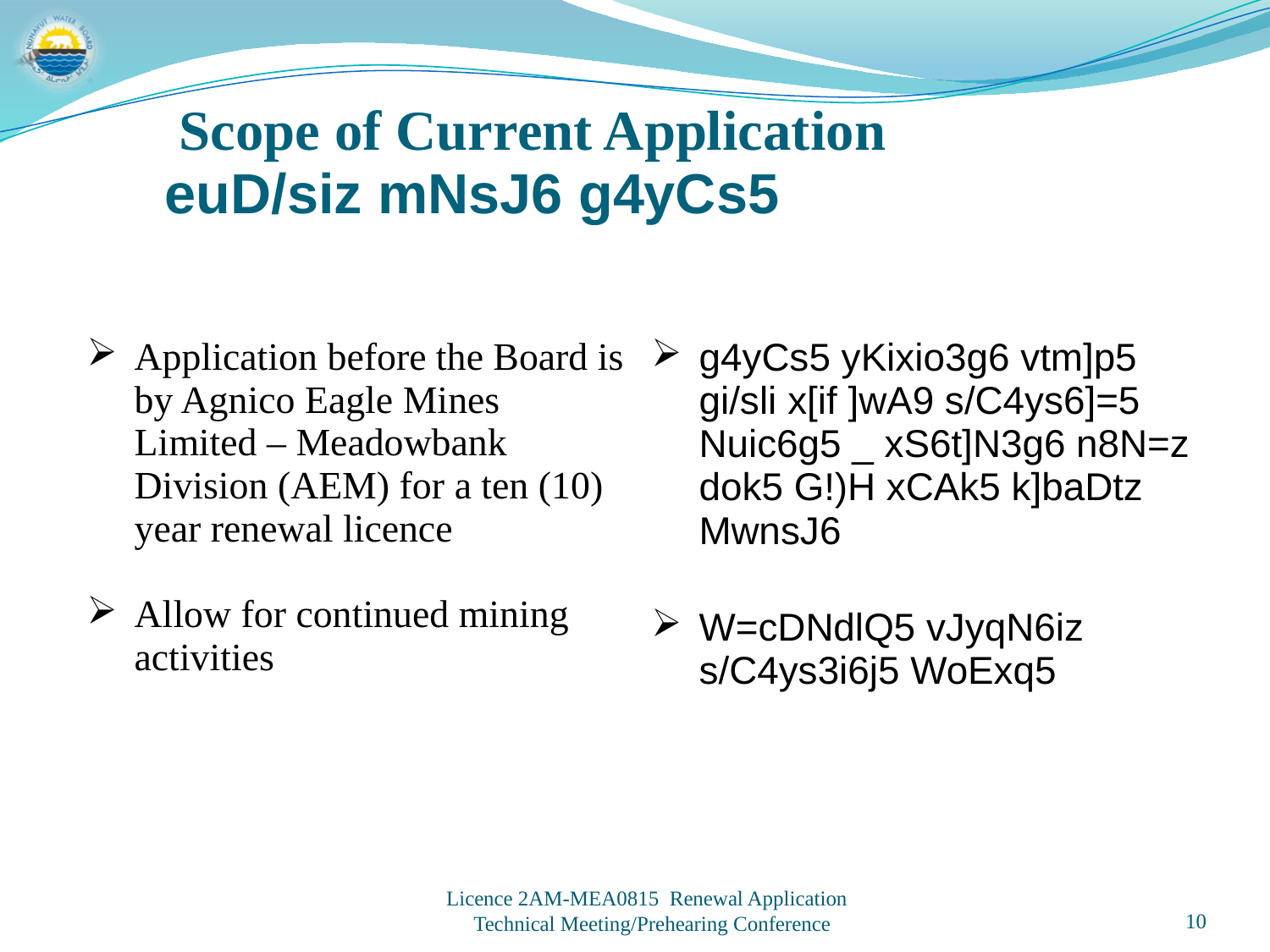

Scope of Current Application
euD/siz mNsJ6 g4yCs5
| Application before the Board is by Agnico Eagle Mines Limited – Meadowbank Division (AEM) for a ten (10) year renewal licence Allow for continued mining activities | g4yCs5 yKixio3g6 vtm]p5 gi/sli x[if ]wA9 s/C4ys6]=5 Nuic6g5 \_ xS6t]N3g6 n8N=z dok5 G!)H xCAk5 k]baDtz MwnsJ6 W=cDNdlQ5 vJyqN6iz s/C4ys3i6j5 WoExq5 |
| --- | --- |
10
Licence 2AM-MEA0815  Renewal Application
Technical Meeting/Prehearing Conference